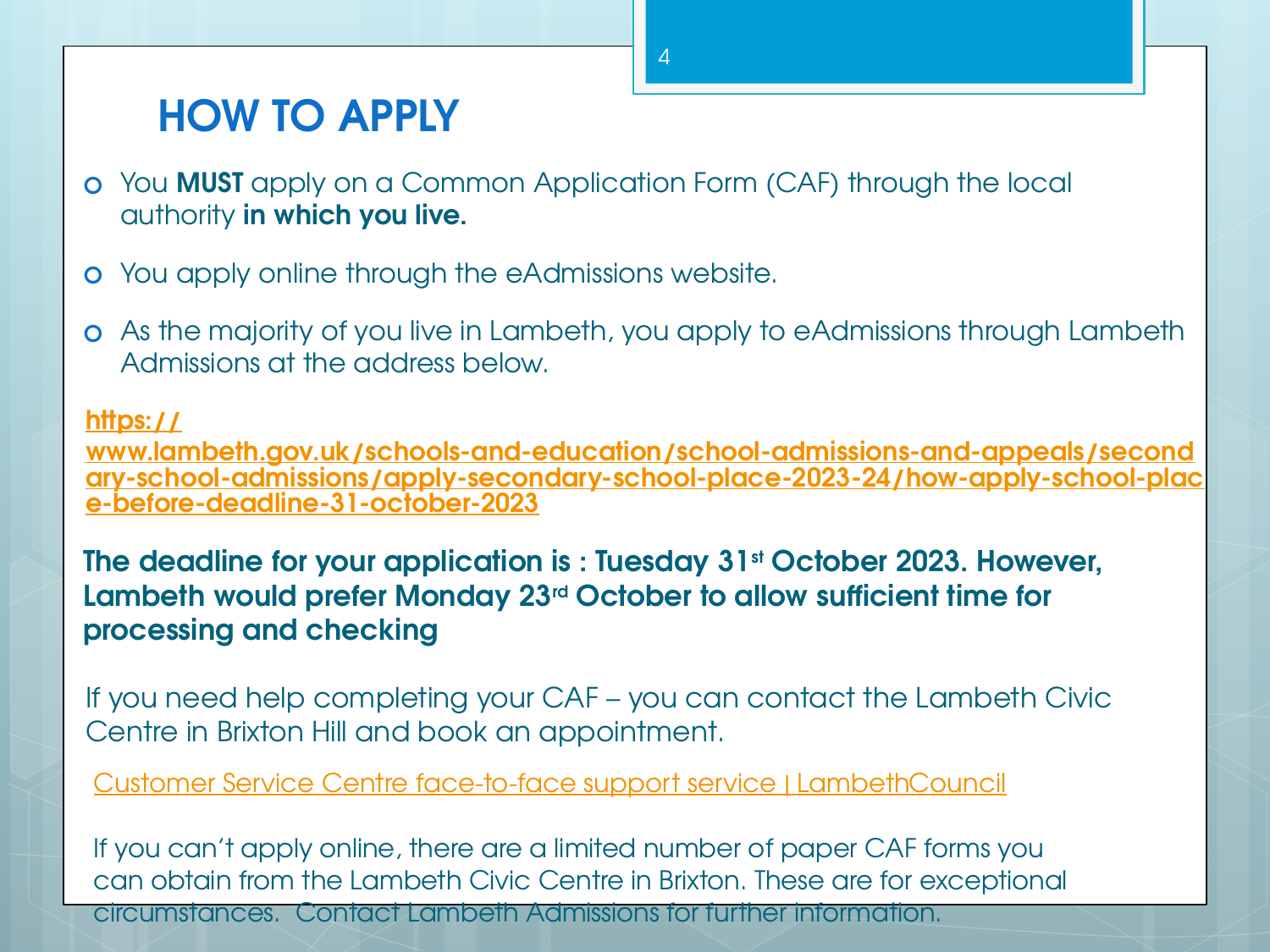

4
# HOW TO APPLY

You MUST apply on a Common Application Form (CAF) through the local authority in which you live.

You apply online through the eAdmissions website.

As the majority of you live in Lambeth, you apply to eAdmissions through Lambeth Admissions at the address below.

https://www.lambeth.gov.uk/schools-and-education/school-admissions-and-appeals/secondary-school-admissions/apply-secondary-school-place-2023-24/how-apply-school-place-before-deadline-31-october-2023

The deadline for your application is : Tuesday 31st October 2023. However, Lambeth would prefer Monday 23rd October to allow sufficient time for processing and checking

If you need help completing your CAF – you can contact the Lambeth Civic Centre in Brixton Hill and book an appointment.

Customer Service Centre face-to-face support service | Lambeth Council

If you can’t apply online, there are a limited number of paper CAF forms you
can obtain from the Lambeth Civic Centre in Brixton. These are for exceptional
circumstances.  Contact Lambeth Admissions for further information.